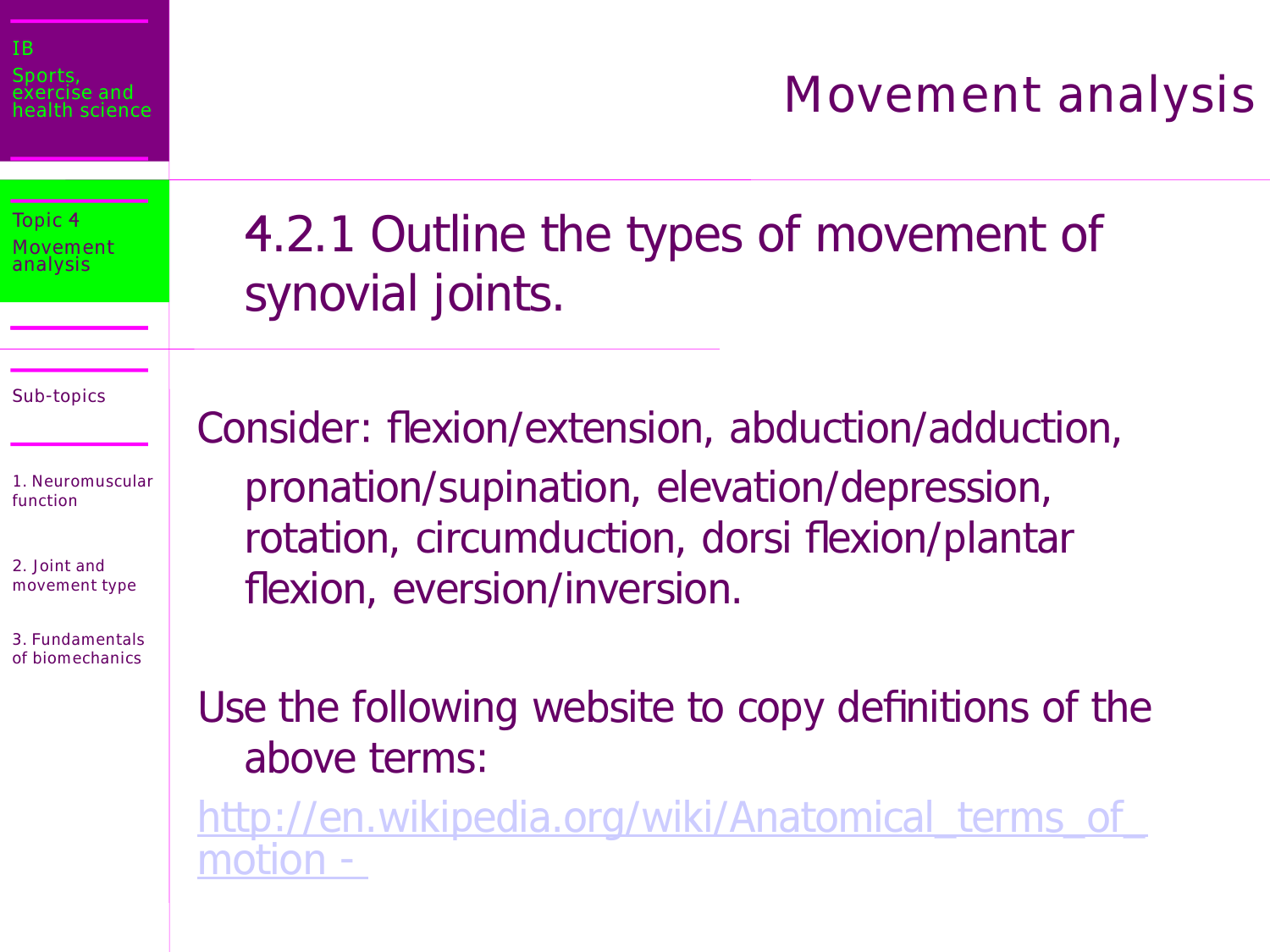

IB
Sports, exercise and health science

Movement analysis

Topic 4
Movement analysis

4.2.1 Outline the types of movement of synovial joints.

Consider: flexion/extension, abduction/adduction,
	pronation/supination, elevation/depression, rotation, circumduction, dorsi flexion/plantar flexion, eversion/inversion.

Use the following website to copy definitions of the above terms:
http://en.wikipedia.org/wiki/Anatomical_terms_of_motion -

Sub-topics

1. Neuromuscular function

2. Joint and movement type

3. Fundamentals of biomechanics